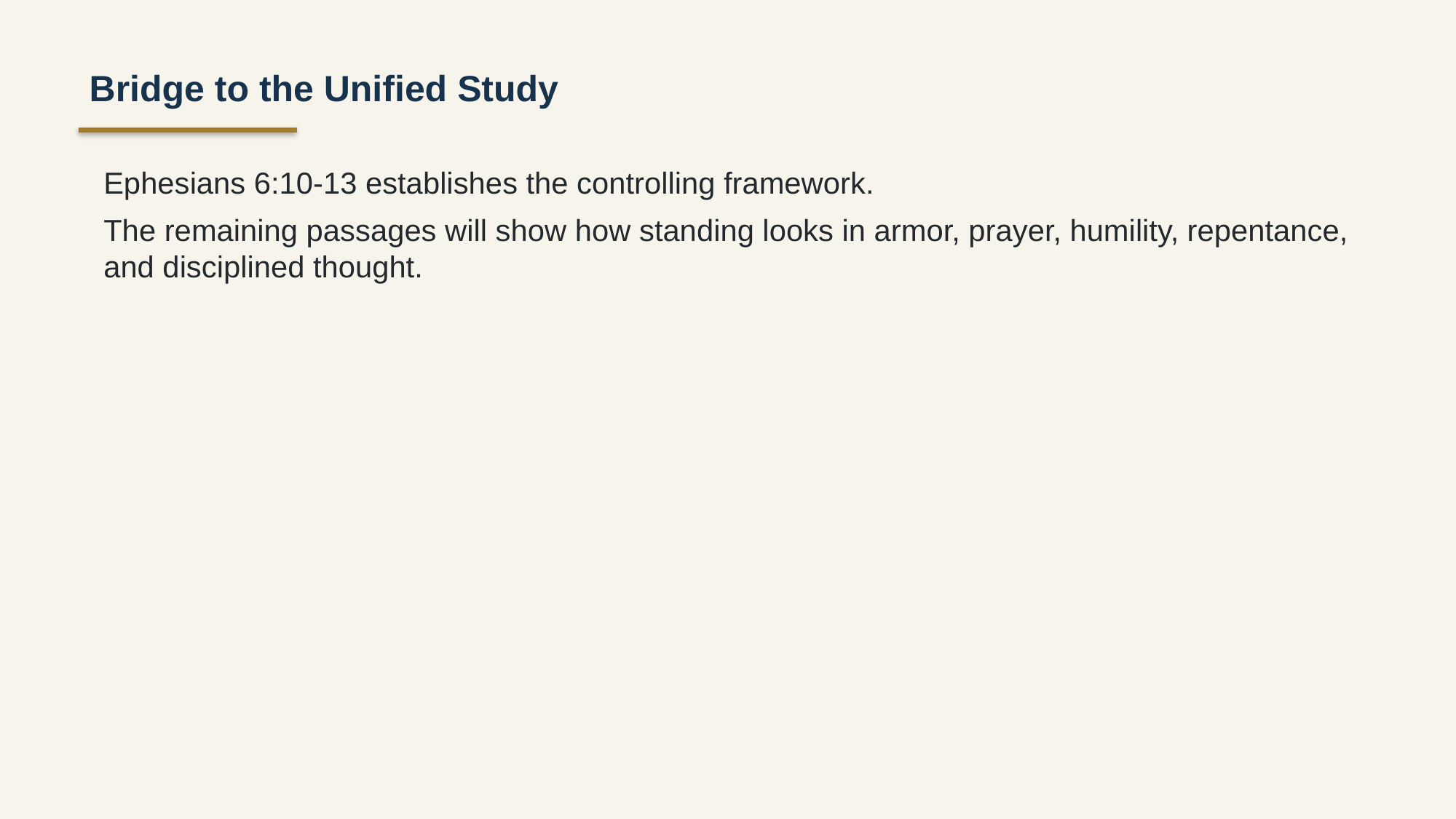

Bridge to the Unified Study

Ephesians 6:10-13 establishes the controlling framework.
The remaining passages will show how standing looks in armor, prayer, humility, repentance, and disciplined thought.